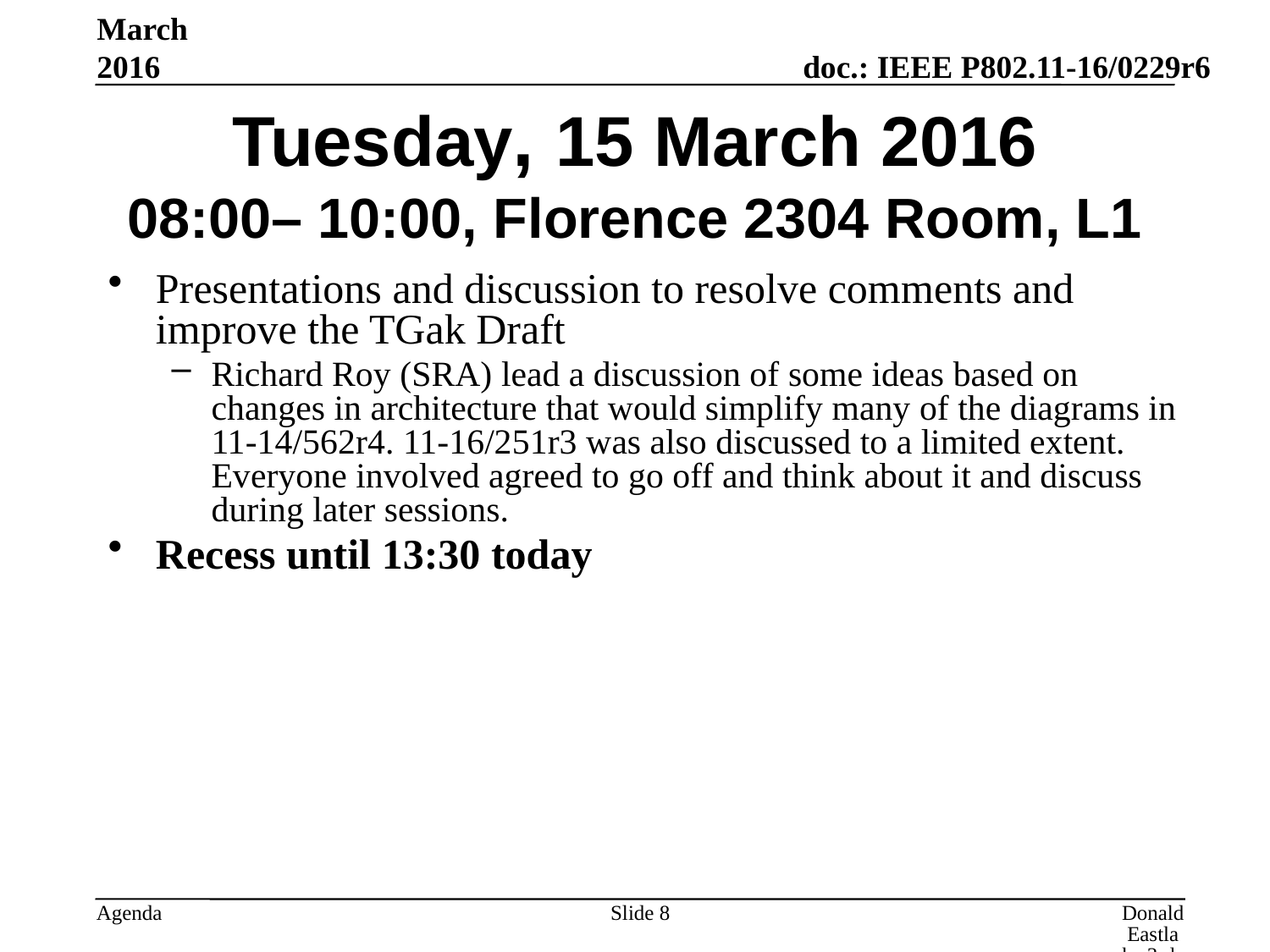

March 2016
# Tuesday, 15 March 2016 08:00– 10:00, Florence 2304 Room, L1
Presentations and discussion to resolve comments and improve the TGak Draft
Richard Roy (SRA) lead a discussion of some ideas based on changes in architecture that would simplify many of the diagrams in 11-14/562r4. 11-16/251r3 was also discussed to a limited extent. Everyone involved agreed to go off and think about it and discuss during later sessions.
Recess until 13:30 today

Slide 8
Donald Eastlake 3rd, Huawei Technologies